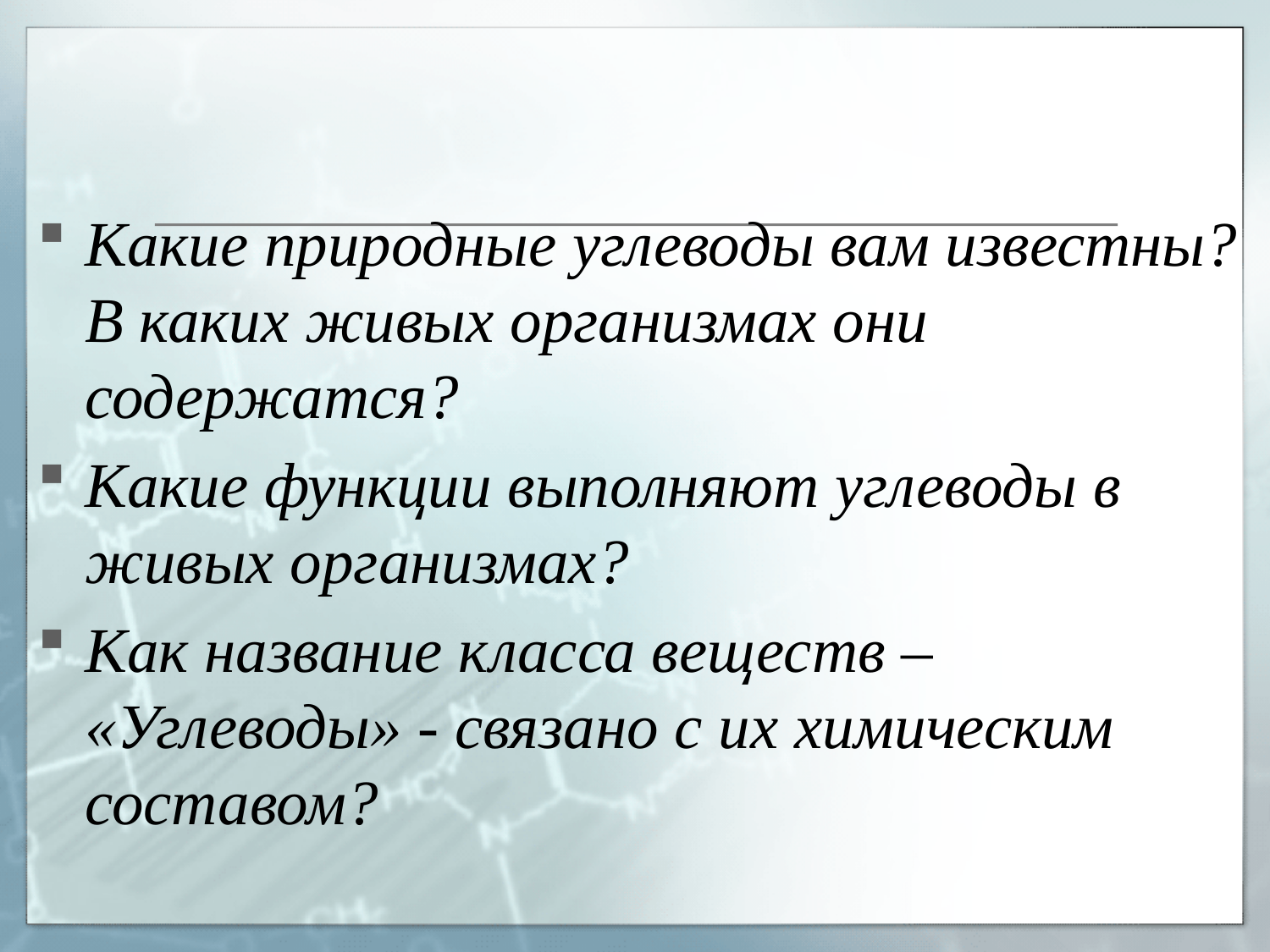

Какие природные углеводы вам известны? В каких живых организмах они содержатся?
Какие функции выполняют углеводы в живых организмах?
Как название класса веществ – «Углеводы» - связано с их химическим составом?